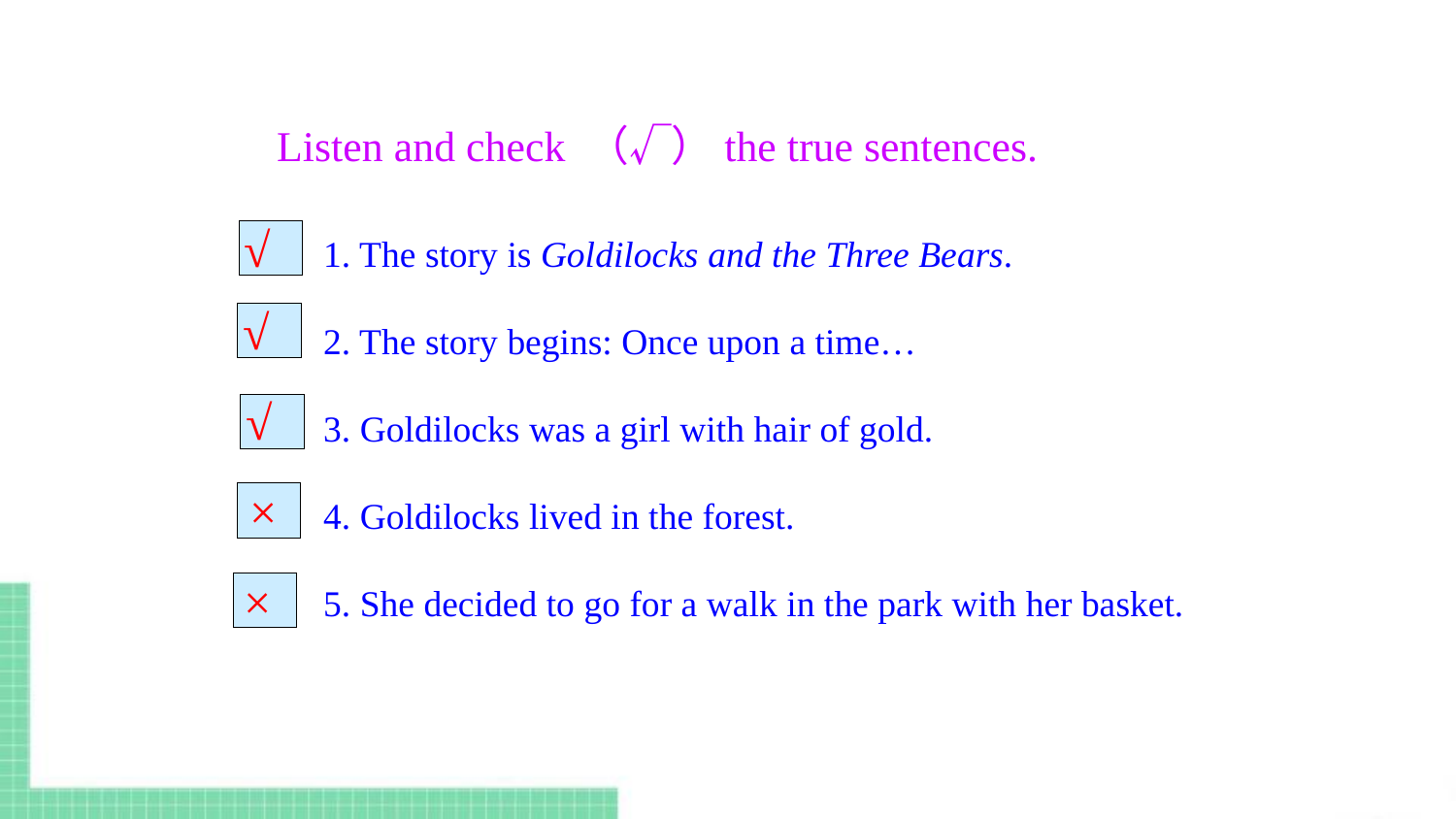

Listen and check （√）the true sentences.
1. The story is Goldilocks and the Three Bears.
2. The story begins: Once upon a time…
3. Goldilocks was a girl with hair of gold.
4. Goldilocks lived in the forest.
5. She decided to go for a walk in the park with her basket.
√

√

√

×

×